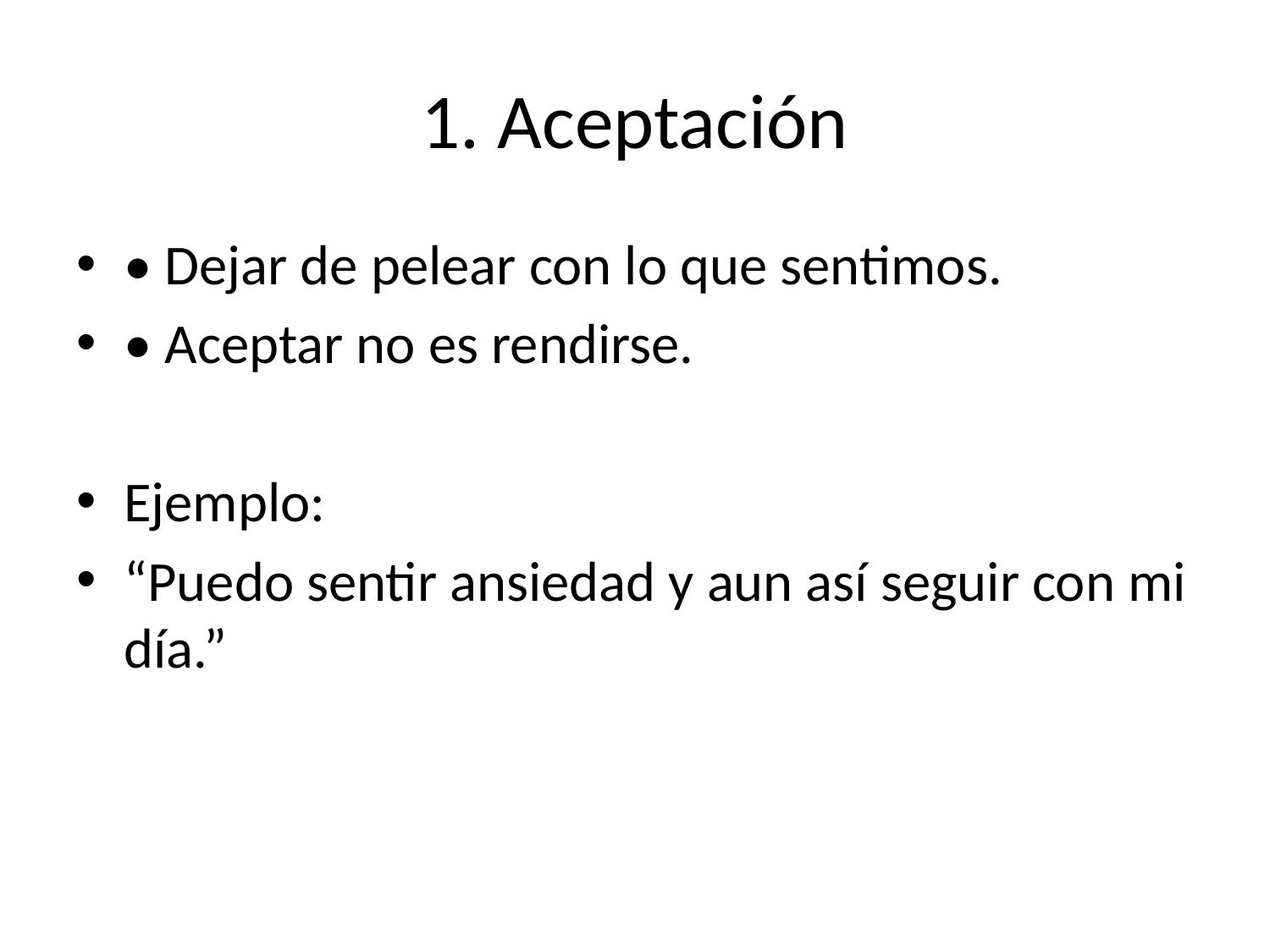

# 1. Aceptación
• Dejar de pelear con lo que sentimos.
• Aceptar no es rendirse.

Ejemplo:
“Puedo sentir ansiedad y aun así seguir con mi día.”